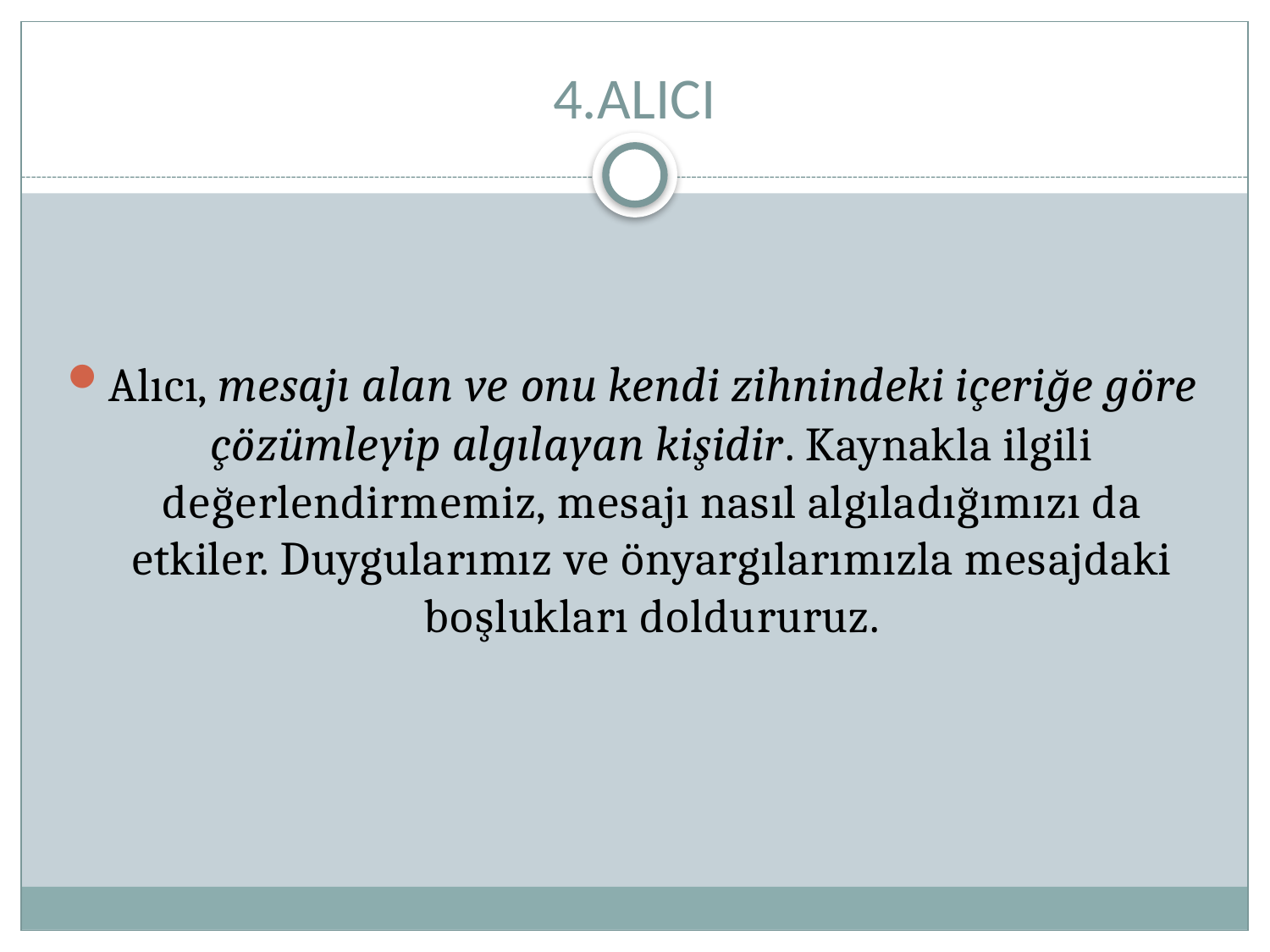

# 4.ALICI

Alıcı, mesajı alan ve onu kendi zihnindeki içeriğe göre çözümleyip algılayan kişidir. Kaynakla ilgili değerlendirmemiz, mesajı nasıl algıladığımızı da etkiler. Duygularımız ve önyargılarımızla mesajdaki boşlukları doldururuz.